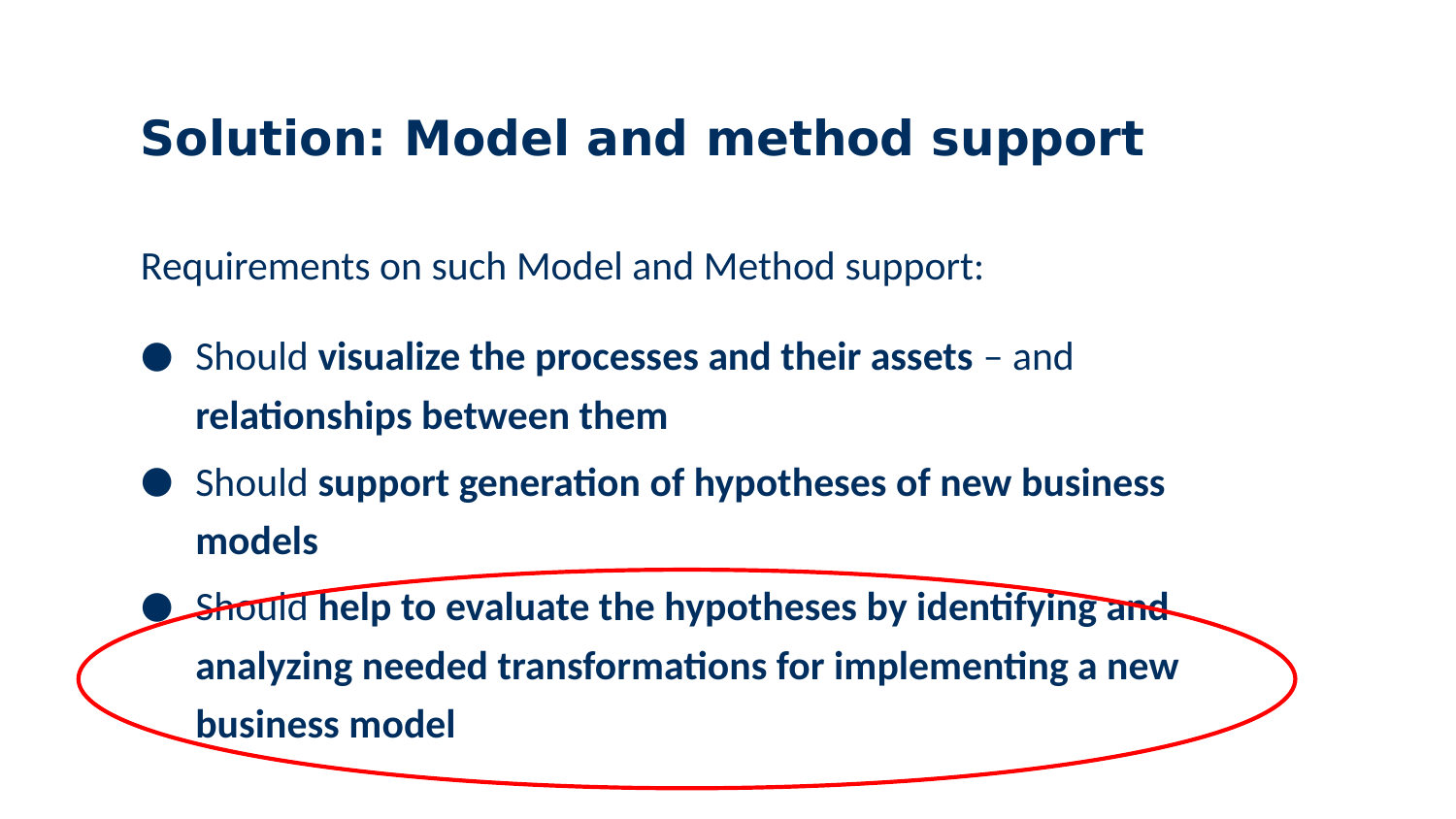

# Solution: Model and method support
Requirements on such Model and Method support:
Should visualize the processes and their assets – and relationships between them
Should support generation of hypotheses of new business models
Should help to evaluate the hypotheses by identifying and analyzing needed transformations for implementing a new business model